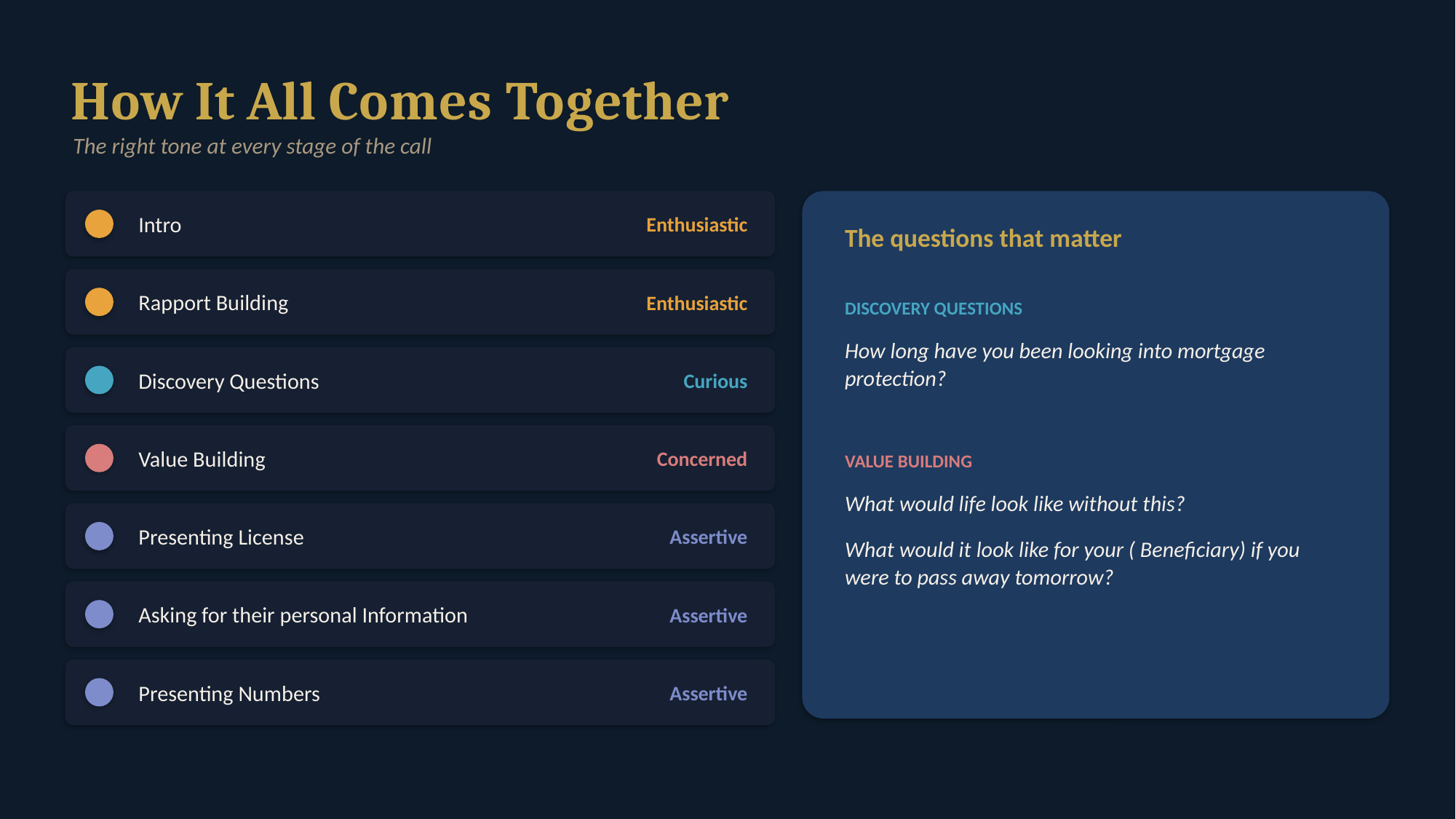

How It All Comes Together
The right tone at every stage of the call

Intro
Enthusiastic

The questions that matter

Rapport Building
Enthusiastic

DISCOVERY QUESTIONS
How long have you been looking into mortgage protection?

Discovery Questions
Curious

Value Building
Concerned

VALUE BUILDING
What would life look like without this?
What would it look like for your ( Beneficiary) if you were to pass away tomorrow?

Presenting License
Assertive

Asking for their personal Information
Assertive

Presenting Numbers
Assertive